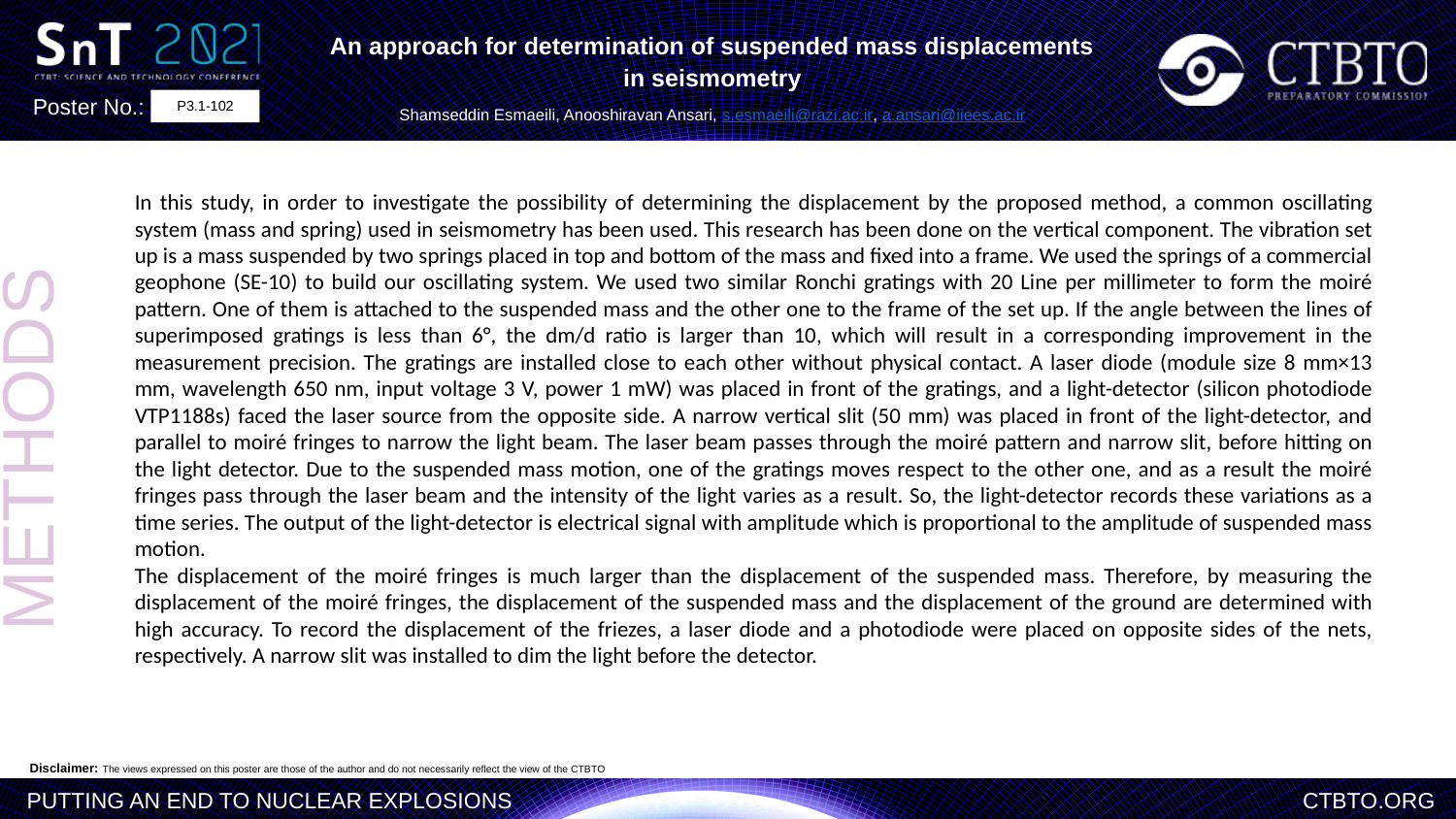

An approach for determination of suspended mass displacements in seismometry
Shamseddin Esmaeili, Anooshiravan Ansari, s.esmaeili@razi.ac.ir, a.ansari@iiees.ac.ir
P3.1-102

In this study, in order to investigate the possibility of determining the displacement by the proposed method, a common oscillating system (mass and spring) used in seismometry has been used. This research has been done on the vertical component. The vibration set up is a mass suspended by two springs placed in top and bottom of the mass and fixed into a frame. We used the springs of a commercial geophone (SE-10) to build our oscillating system. We used two similar Ronchi gratings with 20 Line per millimeter to form the moiré pattern. One of them is attached to the suspended mass and the other one to the frame of the set up. If the angle between the lines of superimposed gratings is less than 6°, the dm/d ratio is larger than 10, which will result in a corresponding improvement in the measurement precision. The gratings are installed close to each other without physical contact. A laser diode (module size 8 mm×13 mm, wavelength 650 nm, input voltage 3 V, power 1 mW) was placed in front of the gratings, and a light-detector (silicon photodiode VTP1188s) faced the laser source from the opposite side. A narrow vertical slit (50 mm) was placed in front of the light-detector, and parallel to moiré fringes to narrow the light beam. The laser beam passes through the moiré pattern and narrow slit, before hitting on the light detector. Due to the suspended mass motion, one of the gratings moves respect to the other one, and as a result the moiré fringes pass through the laser beam and the intensity of the light varies as a result. So, the light-detector records these variations as a time series. The output of the light-detector is electrical signal with amplitude which is proportional to the amplitude of suspended mass motion.
The displacement of the moiré fringes is much larger than the displacement of the suspended mass. Therefore, by measuring the displacement of the moiré fringes, the displacement of the suspended mass and the displacement of the ground are determined with high accuracy. To record the displacement of the friezes, a laser diode and a photodiode were placed on opposite sides of the nets, respectively. A narrow slit was installed to dim the light before the detector.
METHODS